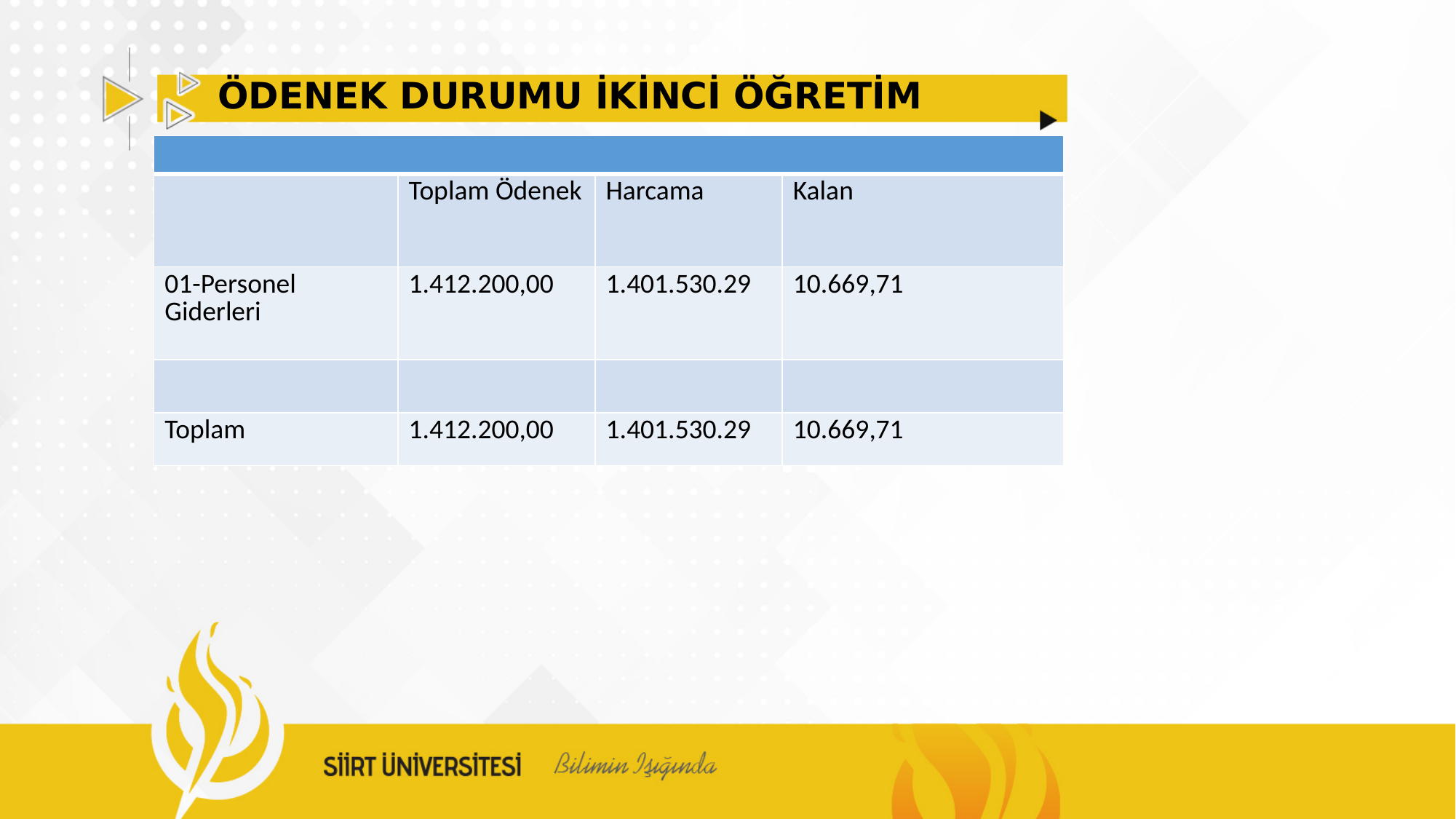

# ÖDENEK DURUMU İKİNCİ ÖĞRETİM
|  |  |  |  |
| --- | --- | --- | --- |
|  | Toplam Ödenek | Harcama | Kalan |
| 01-Personel Giderleri | 1.412.200,00 | 1.401.530.29 | 10.669,71 |
|  |  |  |  |
| Toplam | 1.412.200,00 | 1.401.530.29 | 10.669,71 |